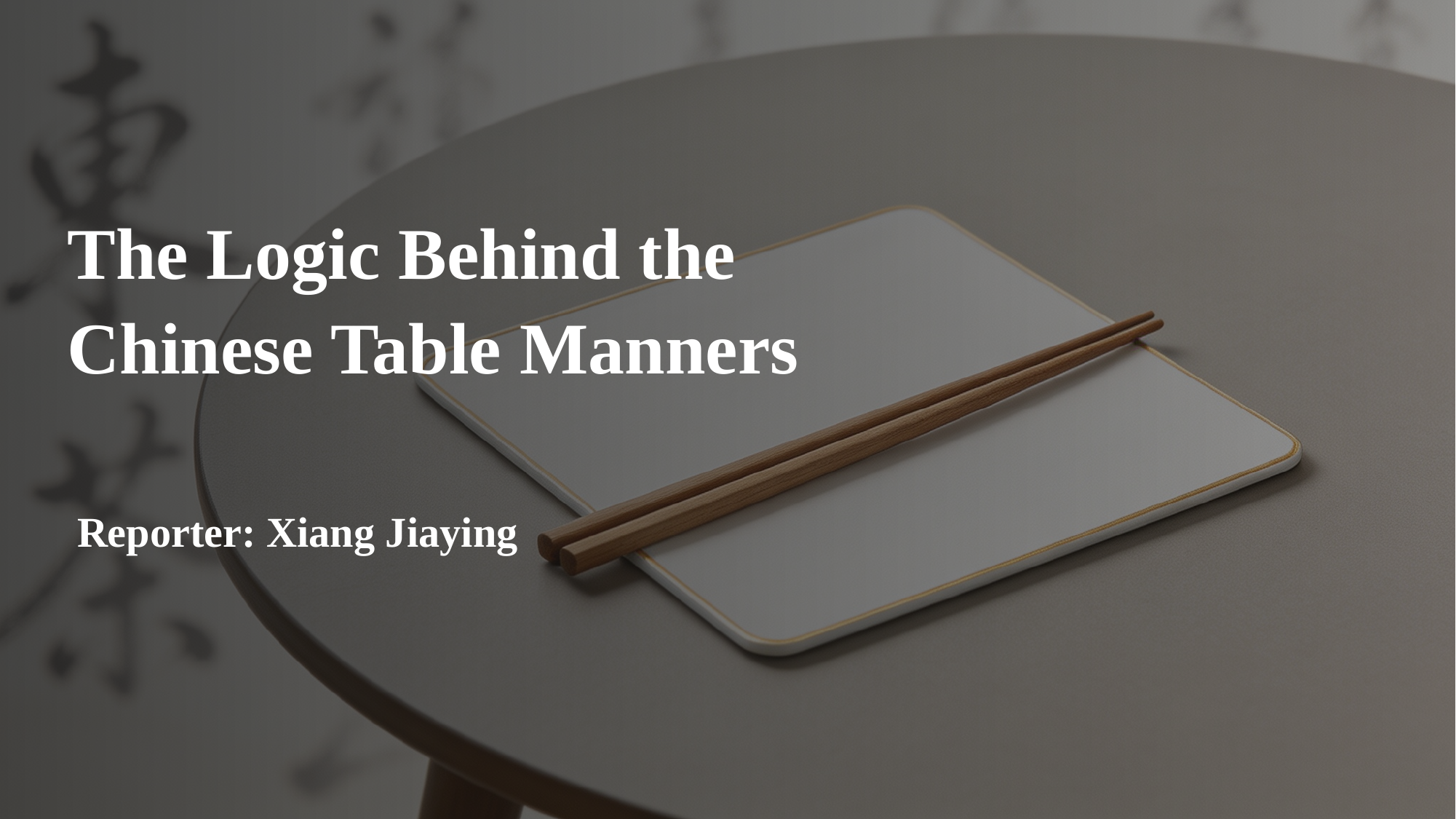

The Logic Behind the Chinese Table Manners
Reporter: Xiang Jiaying